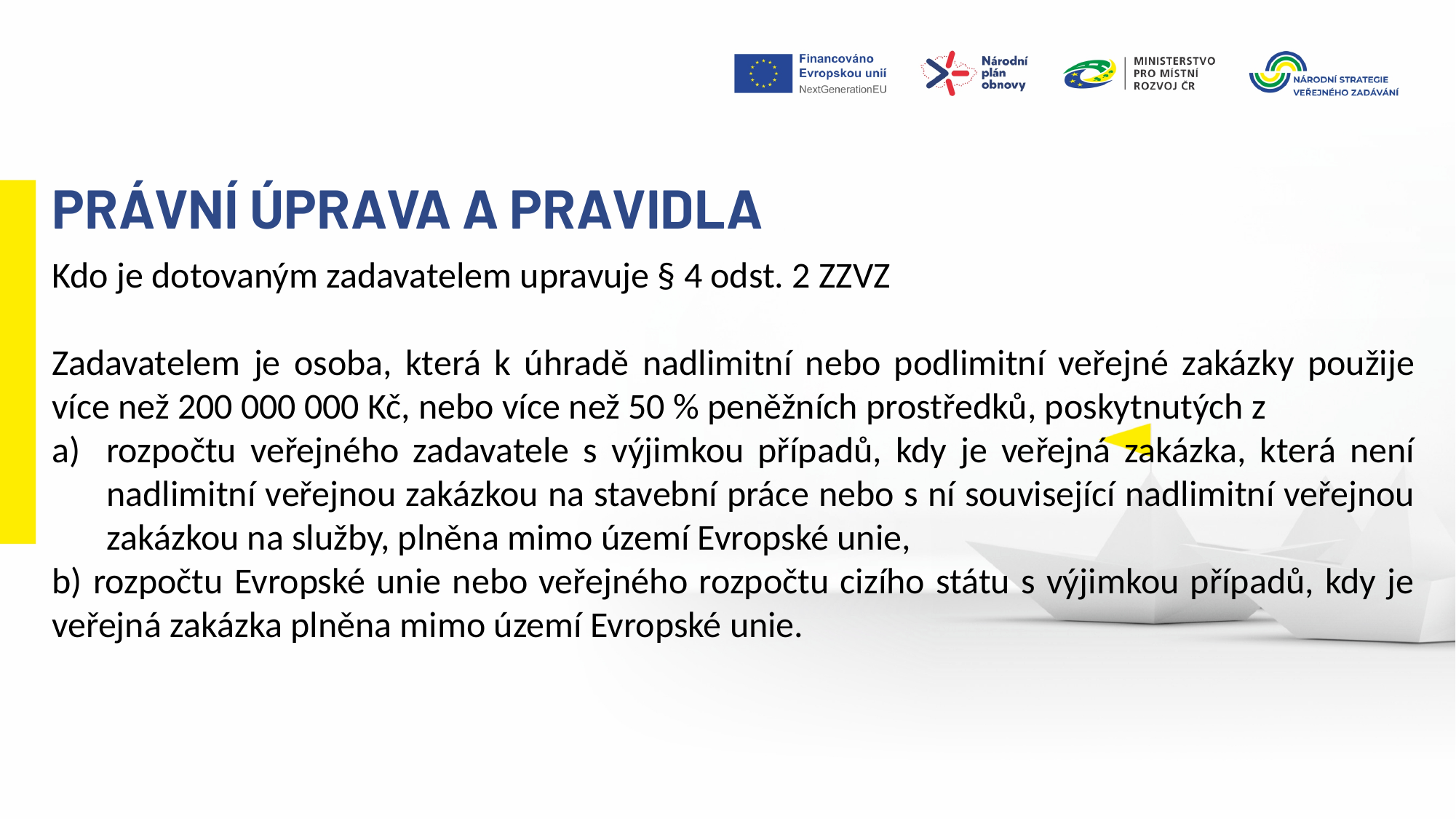

Právní úprava a pravidla
Kdo je dotovaným zadavatelem upravuje § 4 odst. 2 ZZVZ

Zadavatelem je osoba, která k úhradě nadlimitní nebo podlimitní veřejné zakázky použije více než 200 000 000 Kč, nebo více než 50 % peněžních prostředků, poskytnutých z
rozpočtu veřejného zadavatele s výjimkou případů, kdy je veřejná zakázka, která není nadlimitní veřejnou zakázkou na stavební práce nebo s ní související nadlimitní veřejnou zakázkou na služby, plněna mimo území Evropské unie,
b) rozpočtu Evropské unie nebo veřejného rozpočtu cizího státu s výjimkou případů, kdy je veřejná zakázka plněna mimo území Evropské unie.